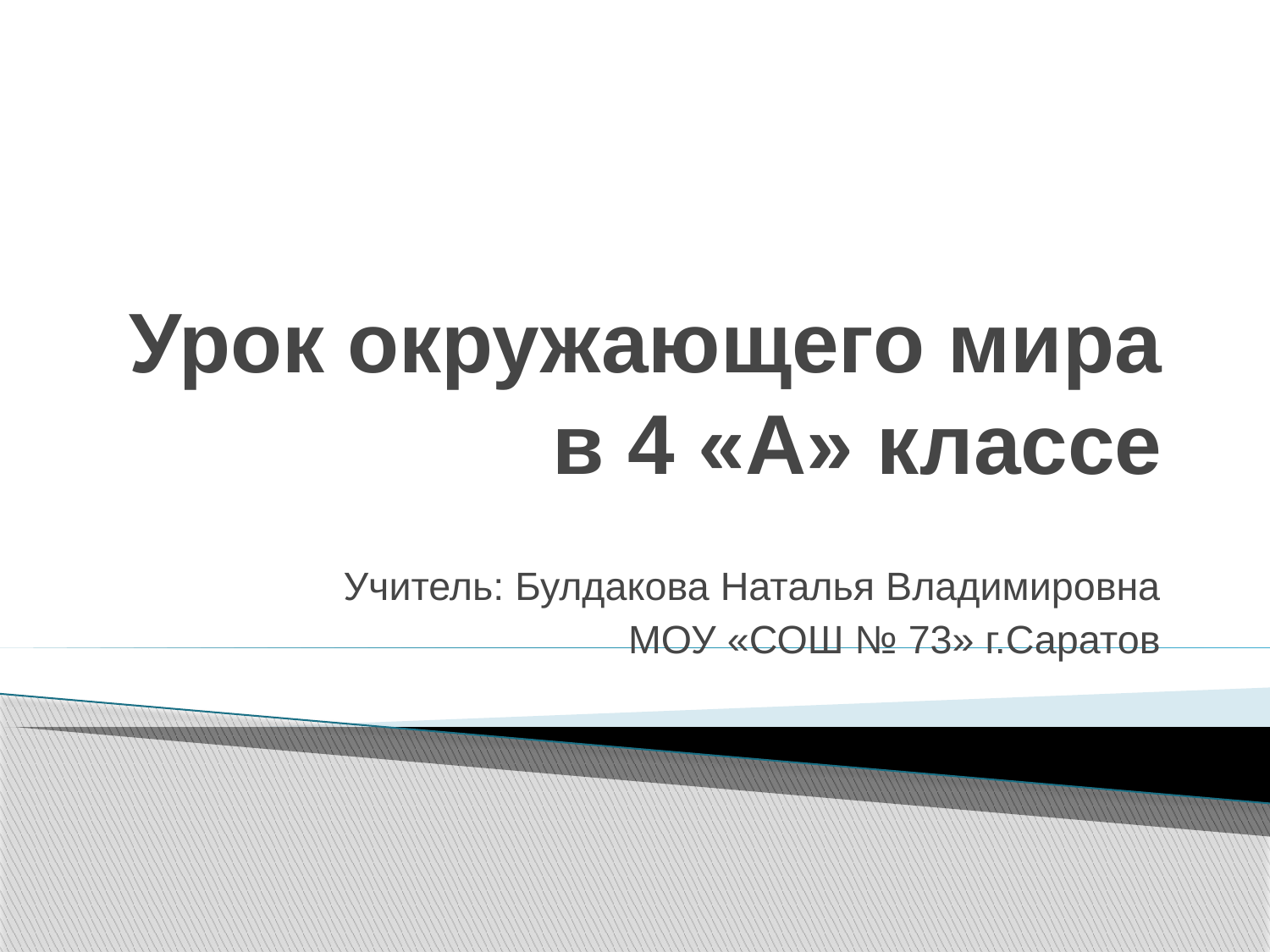

# Урок окружающего мира в 4 «А» классе

Учитель: Булдакова Наталья Владимировна
МОУ «СОШ № 73» г.Саратов